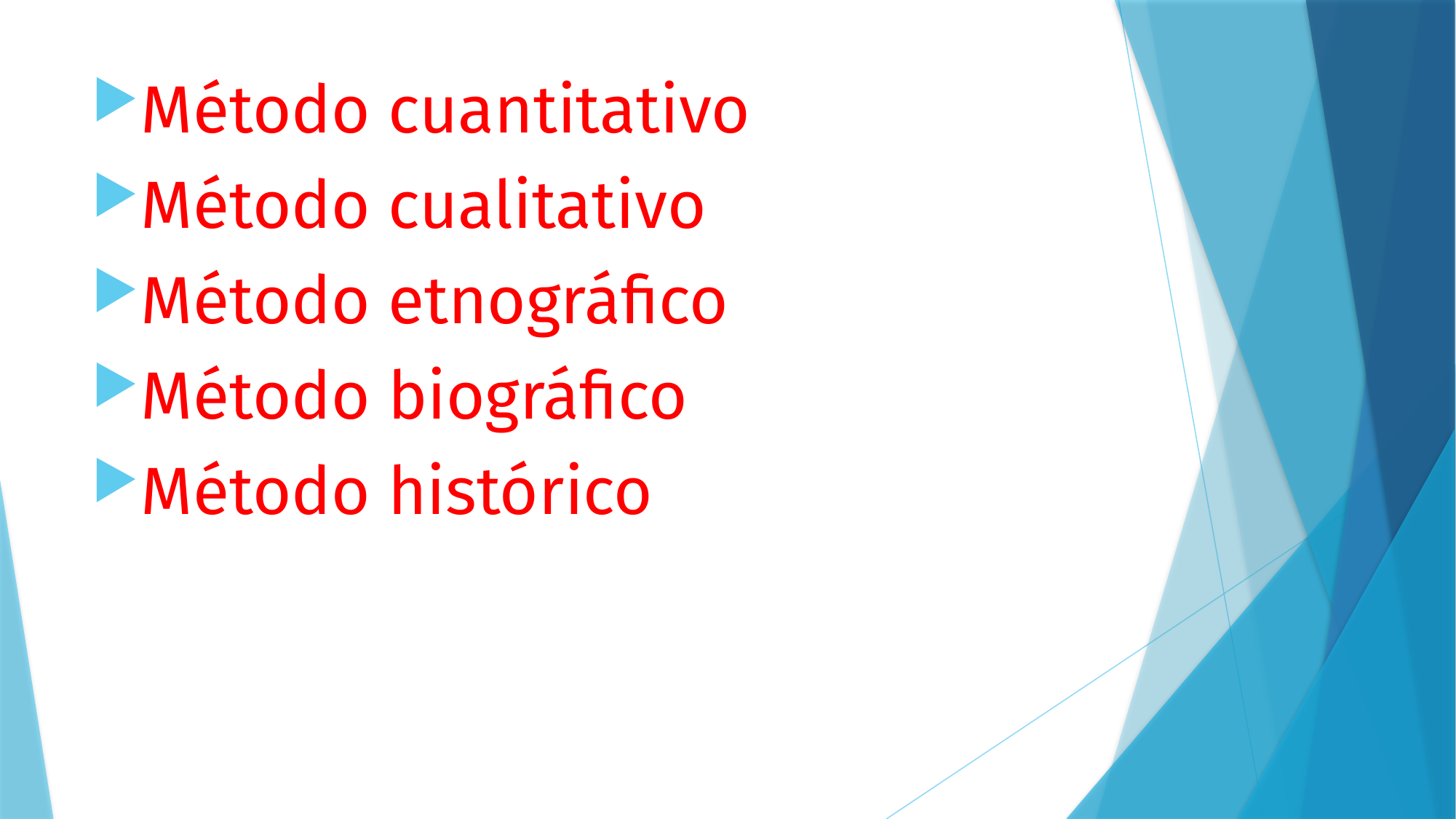

Método cuantitativo
Método cualitativo
Método etnográfico
Método biográfico
Método histórico